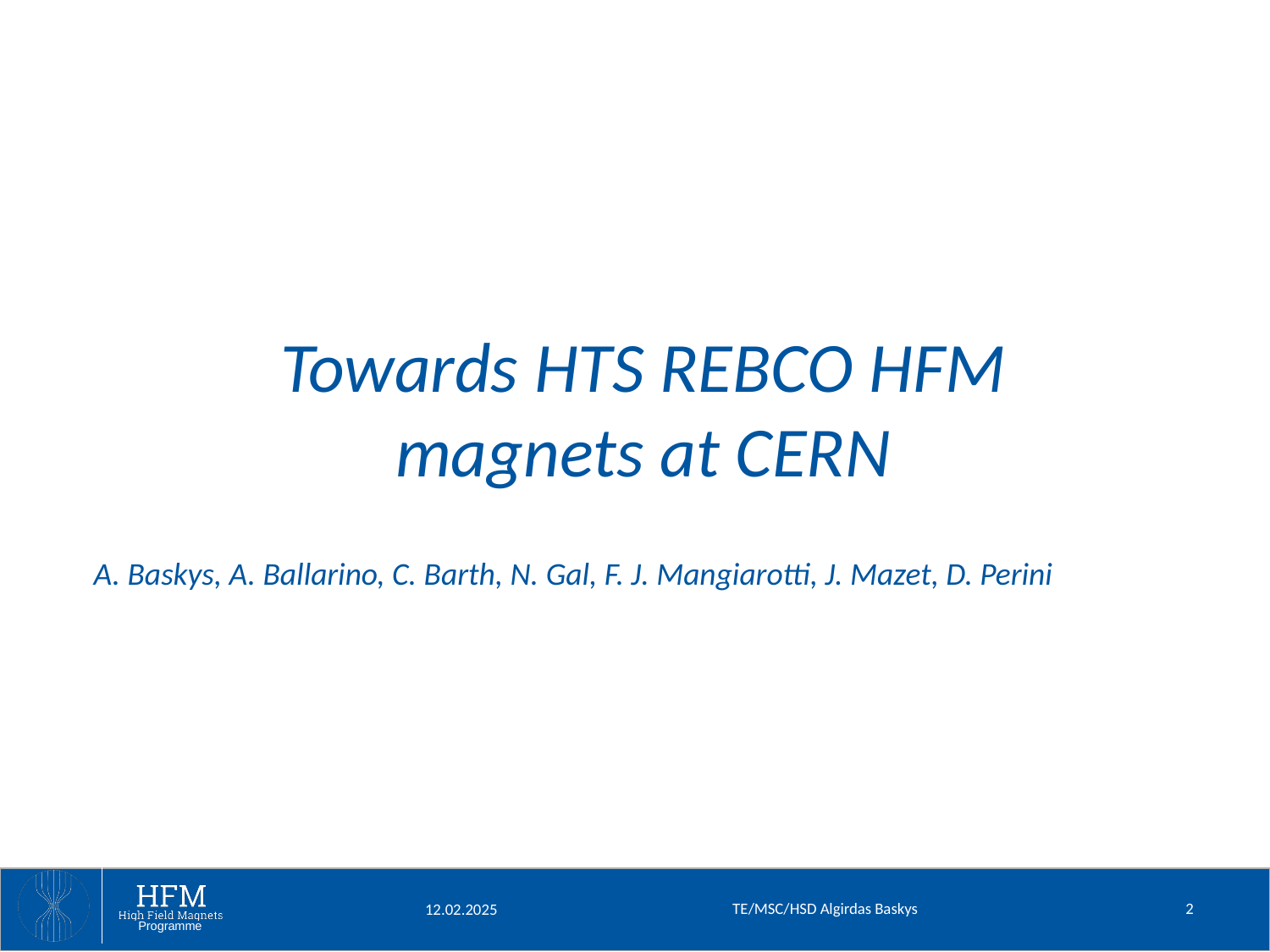

# Towards HTS REBCO HFM magnets at CERN
A. Baskys, A. Ballarino, C. Barth, N. Gal, F. J. Mangiarotti, J. Mazet, D. Perini
TE/MSC/HSD Algirdas Baskys
2
12.02.2025